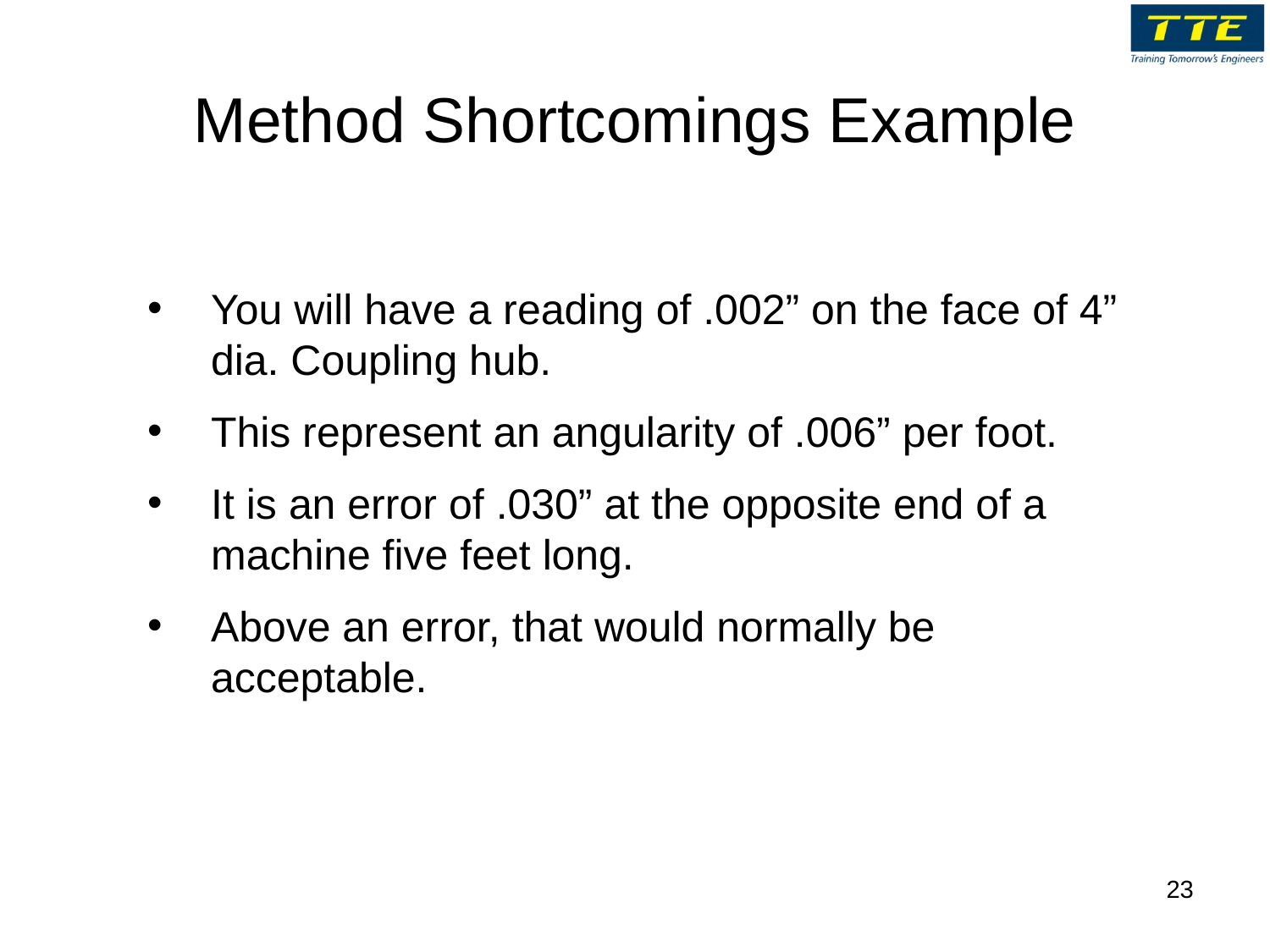

# Method Shortcomings Example
You will have a reading of .002” on the face of 4” dia. Coupling hub.
This represent an angularity of .006” per foot.
It is an error of .030” at the opposite end of a machine five feet long.
Above an error, that would normally be acceptable.
23